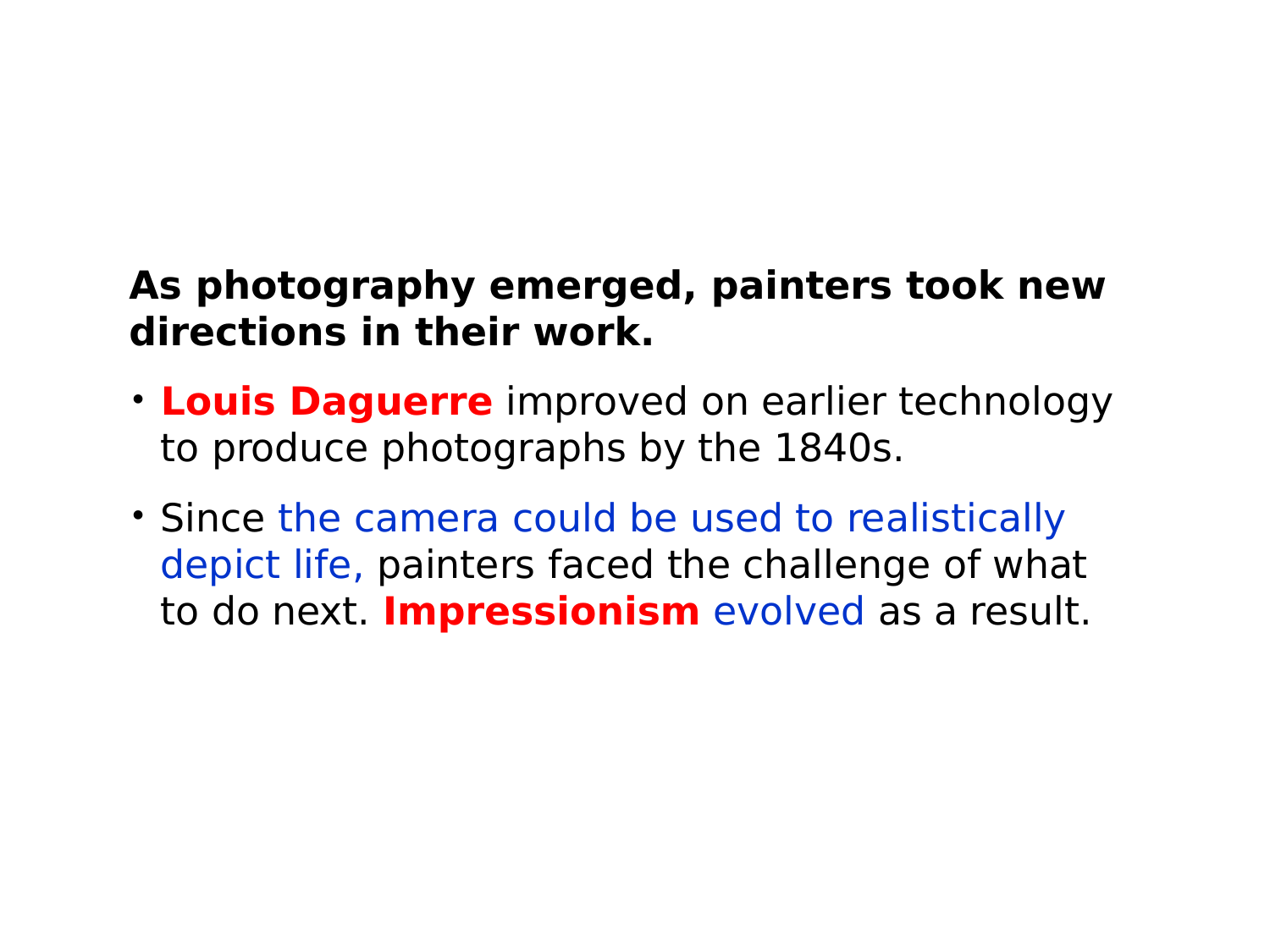

As photography emerged, painters took new directions in their work.
Louis Daguerre improved on earlier technology to produce photographs by the 1840s.
Since the camera could be used to realistically depict life, painters faced the challenge of what
to do next. Impressionism evolved as a result.